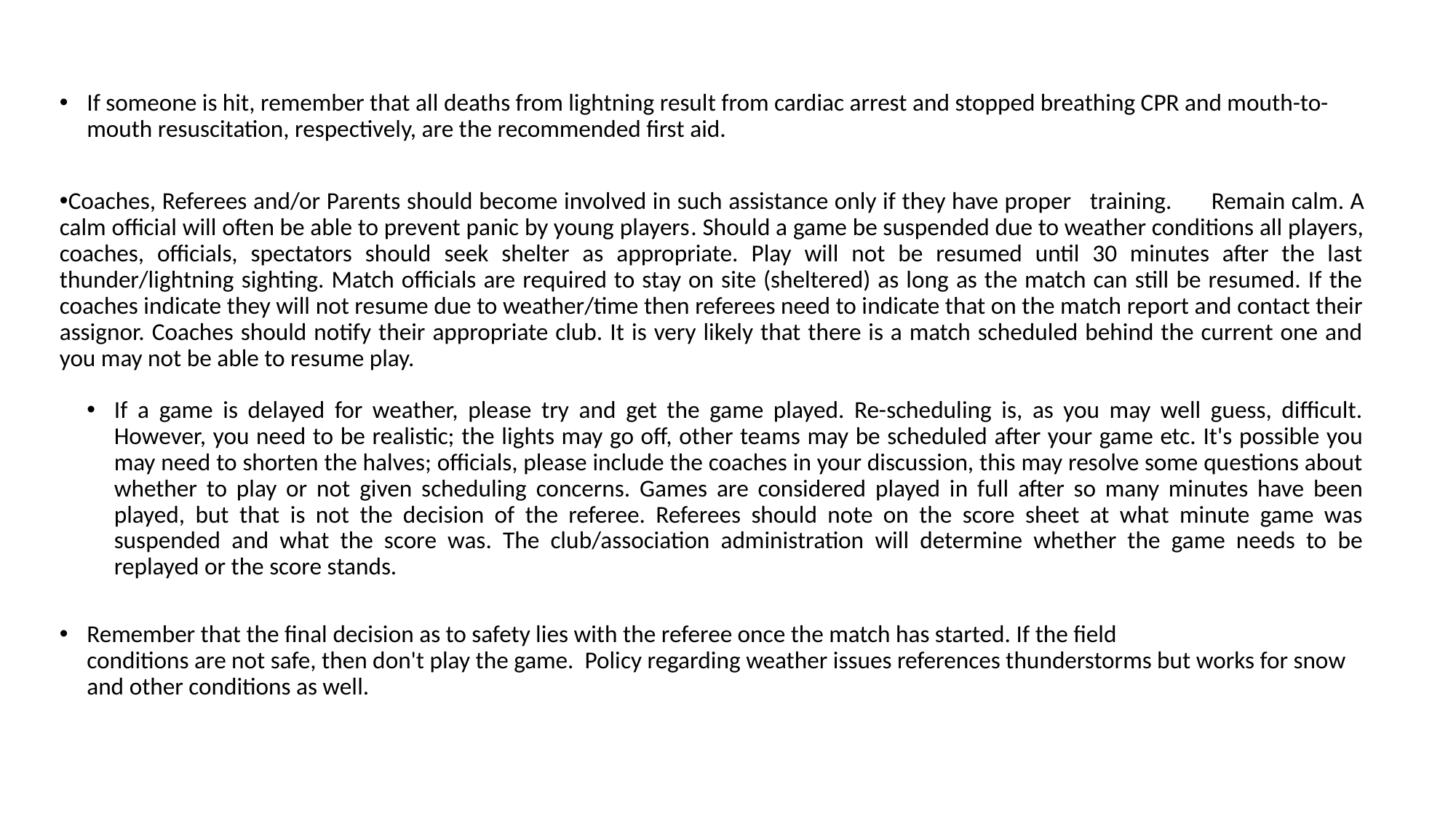

If someone is hit, remember that all deaths from lightning result from cardiac arrest and stopped breathing CPR and mouth-to-mouth resuscitation, respectively, are the recommended first aid.

Coaches, Referees and/or Parents should become involved in such assistance only if they have proper   training.      Remain calm. A calm official will often be able to prevent panic by young players. Should a game be suspended due to weather conditions all players, coaches, officials, spectators should seek shelter as appropriate. Play will not be resumed until 30 minutes after the last thunder/lightning sighting. Match officials are required to stay on site (sheltered) as long as the match can still be resumed. If the coaches indicate they will not resume due to weather/time then referees need to indicate that on the match report and contact their assignor. Coaches should notify their appropriate club. It is very likely that there is a match scheduled behind the current one and you may not be able to resume play.

If a game is delayed for weather, please try and get the game played. Re-scheduling is, as you may well guess, difficult. However, you need to be realistic; the lights may go off, other teams may be scheduled after your game etc. It's possible you may need to shorten the halves; officials, please include the coaches in your discussion, this may resolve some questions about whether to play or not given scheduling concerns. Games are considered played in full after so many minutes have been played, but that is not the decision of the referee. Referees should note on the score sheet at what minute game was suspended and what the score was. The club/association administration will determine whether the game needs to be replayed or the score stands.

Remember that the final decision as to safety lies with the referee once the match has started. If the field                               conditions are not safe, then don't play the game.  Policy regarding weather issues references thunderstorms but works for snow and other conditions as well.